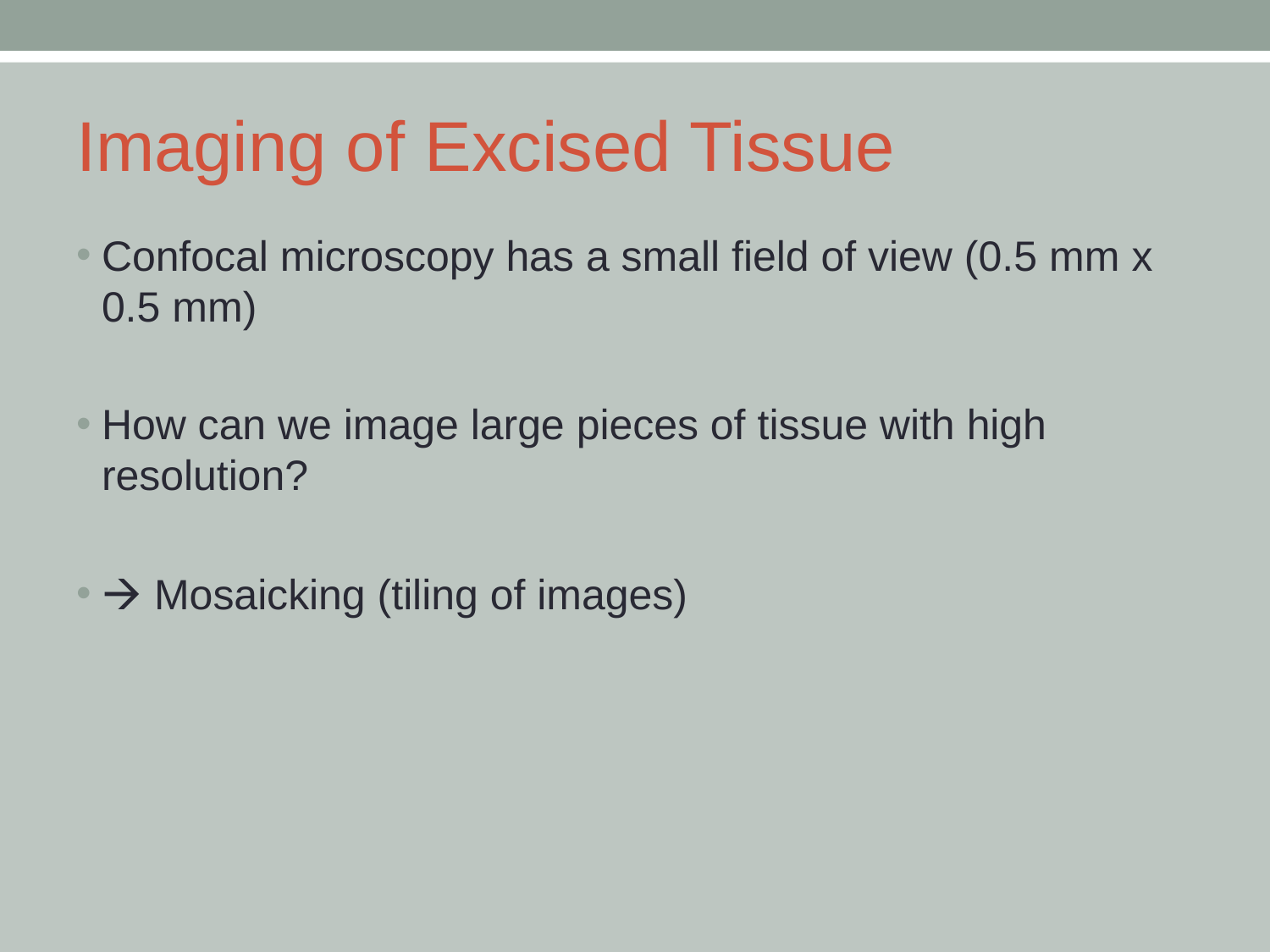

# Imaging of Excised Tissue
Confocal microscopy has a small field of view (0.5 mm x 0.5 mm)

How can we image large pieces of tissue with high resolution?

🡪 Mosaicking (tiling of images)